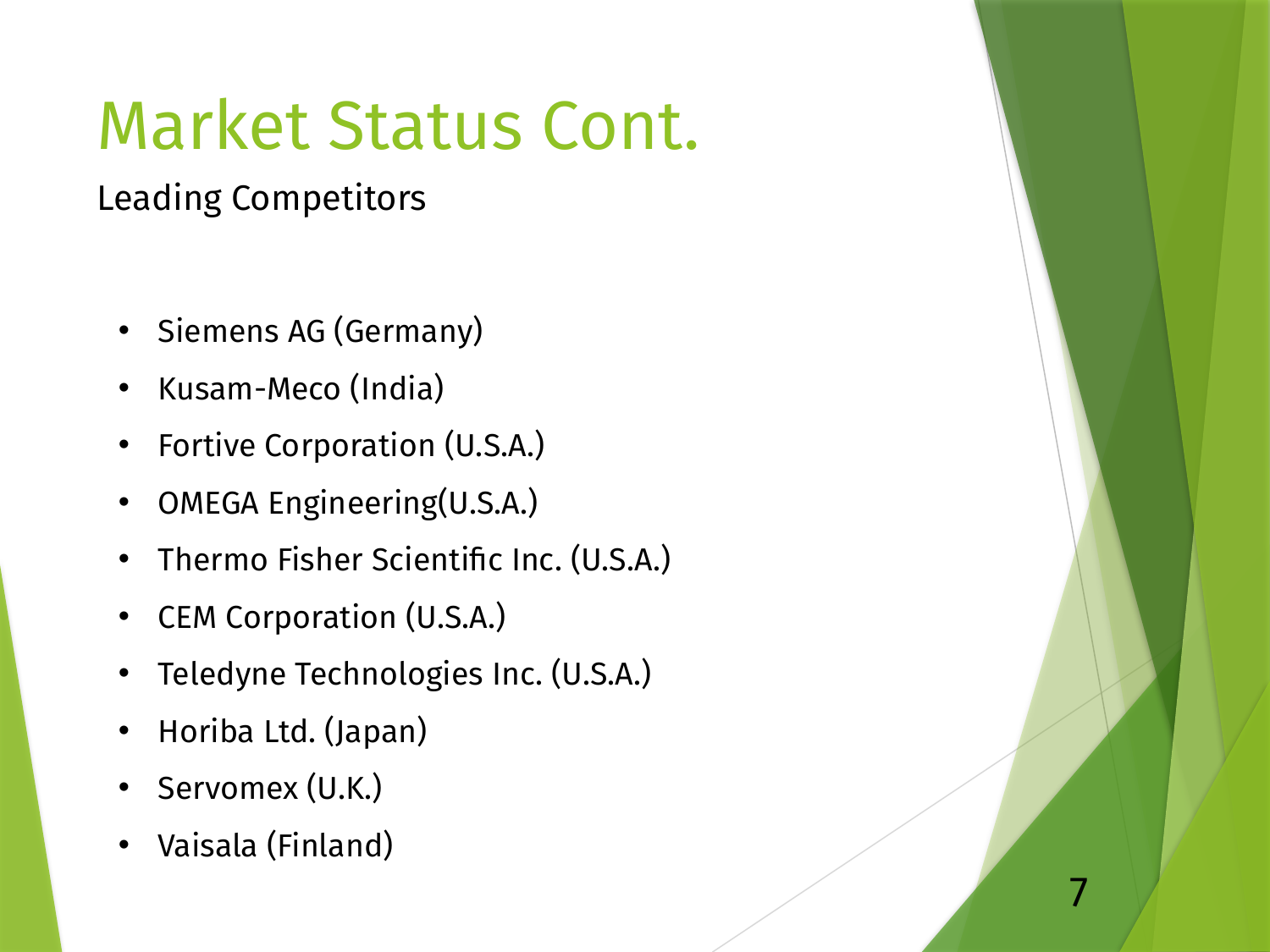

# Market Status Cont.
Leading Competitors
Siemens AG (Germany)
Kusam-Meco (India)
Fortive Corporation (U.S.A.)
OMEGA Engineering(U.S.A.)
Thermo Fisher Scientific Inc. (U.S.A.)
CEM Corporation (U.S.A.)
Teledyne Technologies Inc. (U.S.A.)
Horiba Ltd. (Japan)
Servomex (U.K.)
Vaisala (Finland)

7